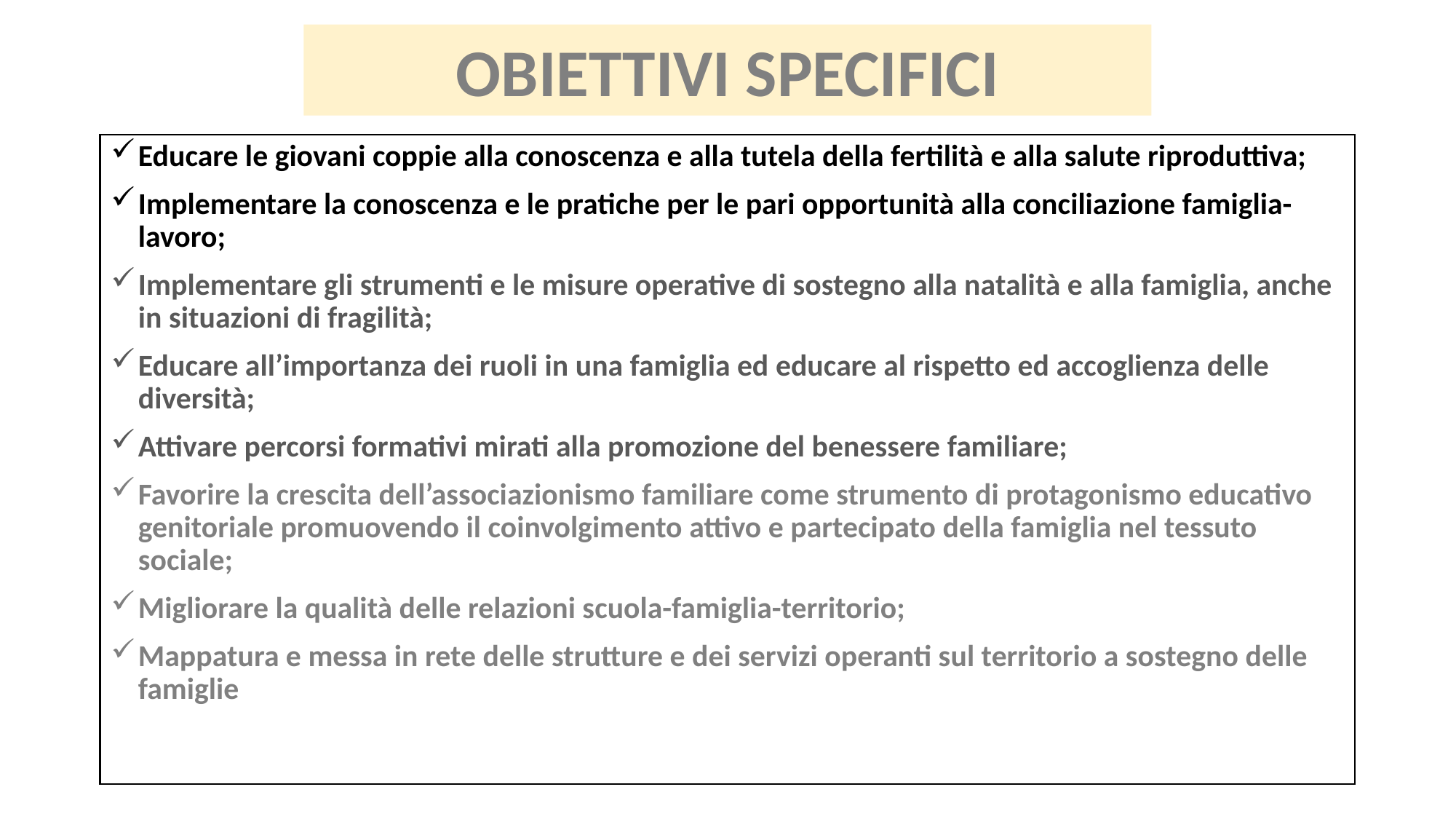

OBIETTIVI SPECIFICI
Educare le giovani coppie alla conoscenza e alla tutela della fertilità e alla salute riproduttiva;
Implementare la conoscenza e le pratiche per le pari opportunità alla conciliazione famiglia-lavoro;
Implementare gli strumenti e le misure operative di sostegno alla natalità e alla famiglia, anche in situazioni di fragilità;
Educare all’importanza dei ruoli in una famiglia ed educare al rispetto ed accoglienza delle diversità;
Attivare percorsi formativi mirati alla promozione del benessere familiare;
Favorire la crescita dell’associazionismo familiare come strumento di protagonismo educativo genitoriale promuovendo il coinvolgimento attivo e partecipato della famiglia nel tessuto sociale;
Migliorare la qualità delle relazioni scuola-famiglia-territorio;
Mappatura e messa in rete delle strutture e dei servizi operanti sul territorio a sostegno delle famiglie